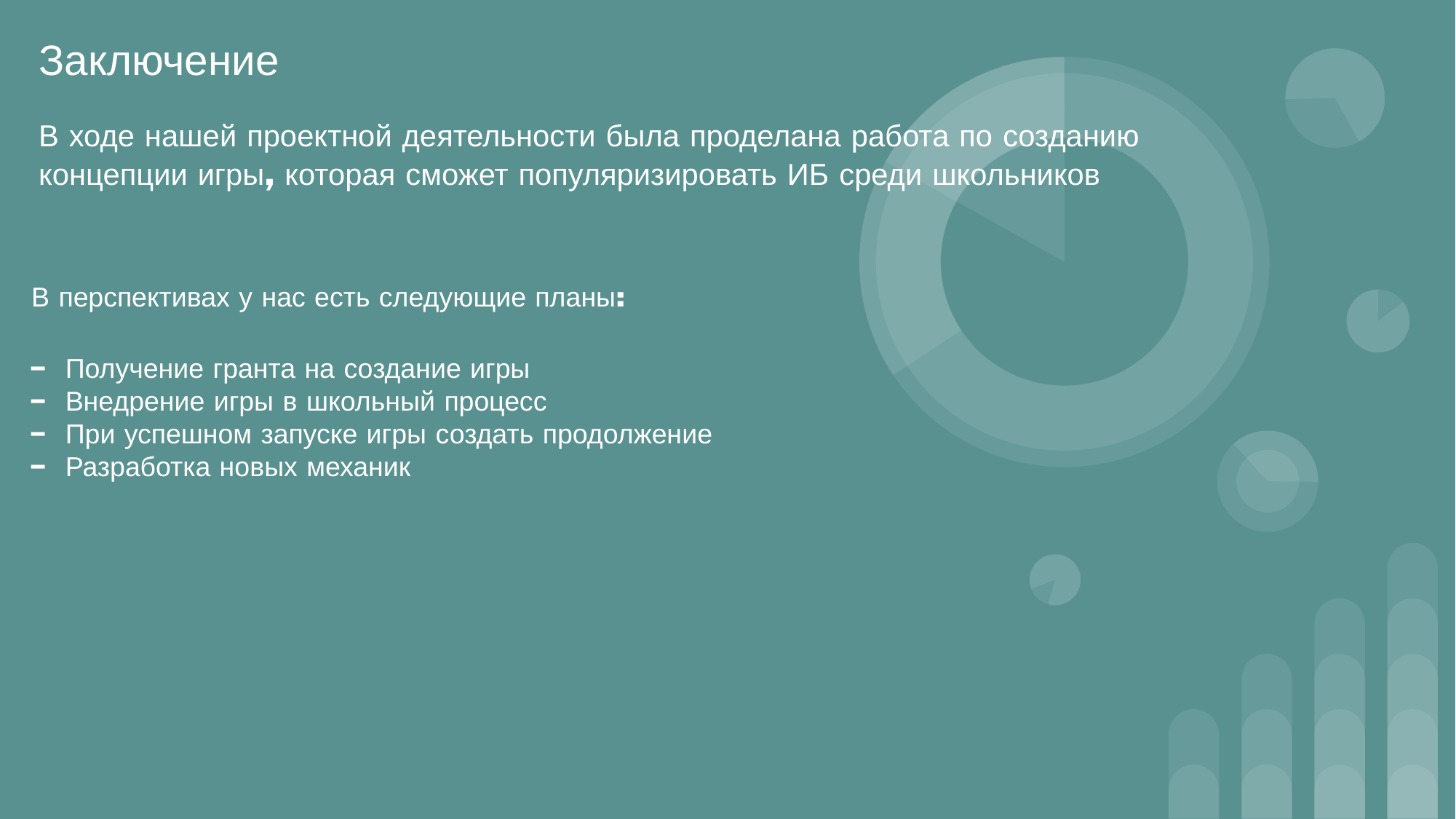

Заключение
В ходе нашей проектной деятельности была проделана работа по созданию концепции игры, которая сможет популяризировать ИБ среди школьников
В перспективах у нас есть следующие планы:
Получение гранта на создание игры
Внедрение игры в школьный процесс
При успешном запуске игры создать продолжение
Разработка новых механик